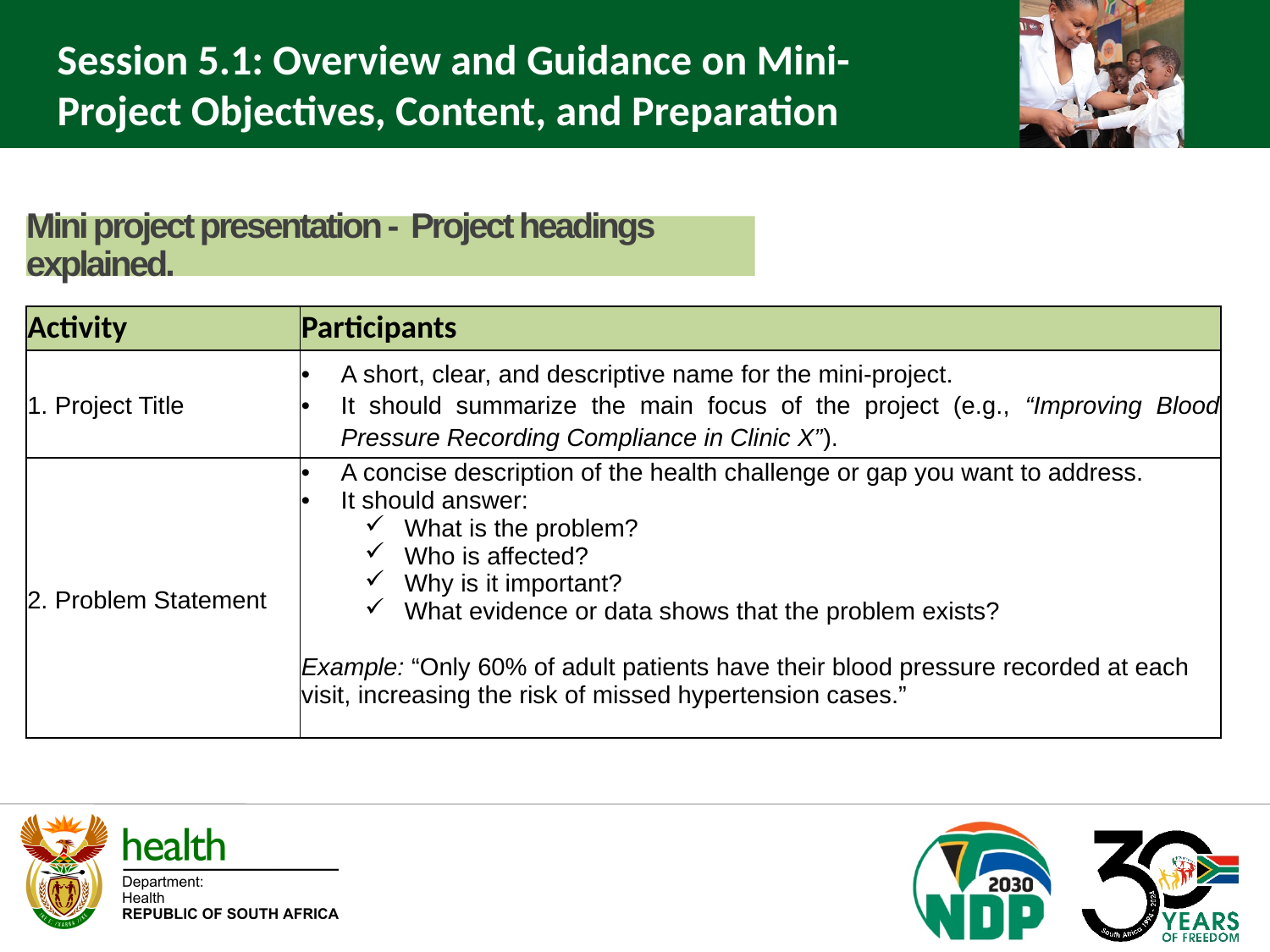

Session 5.1: Overview and Guidance on Mini-Project Objectives, Content, and Preparation
Mini project presentation -  Project headings explained.
| Activity | Participants |
| --- | --- |
| 1. Project Title | A short, clear, and descriptive name for the mini-project. It should summarize the main focus of the project (e.g., “Improving Blood Pressure Recording Compliance in Clinic X”). |
| 2. Problem Statement | A concise description of the health challenge or gap you want to address. It should answer: What is the problem? Who is affected? Why is it important? What evidence or data shows that the problem exists? Example: “Only 60% of adult patients have their blood pressure recorded at each visit, increasing the risk of missed hypertension cases.” |